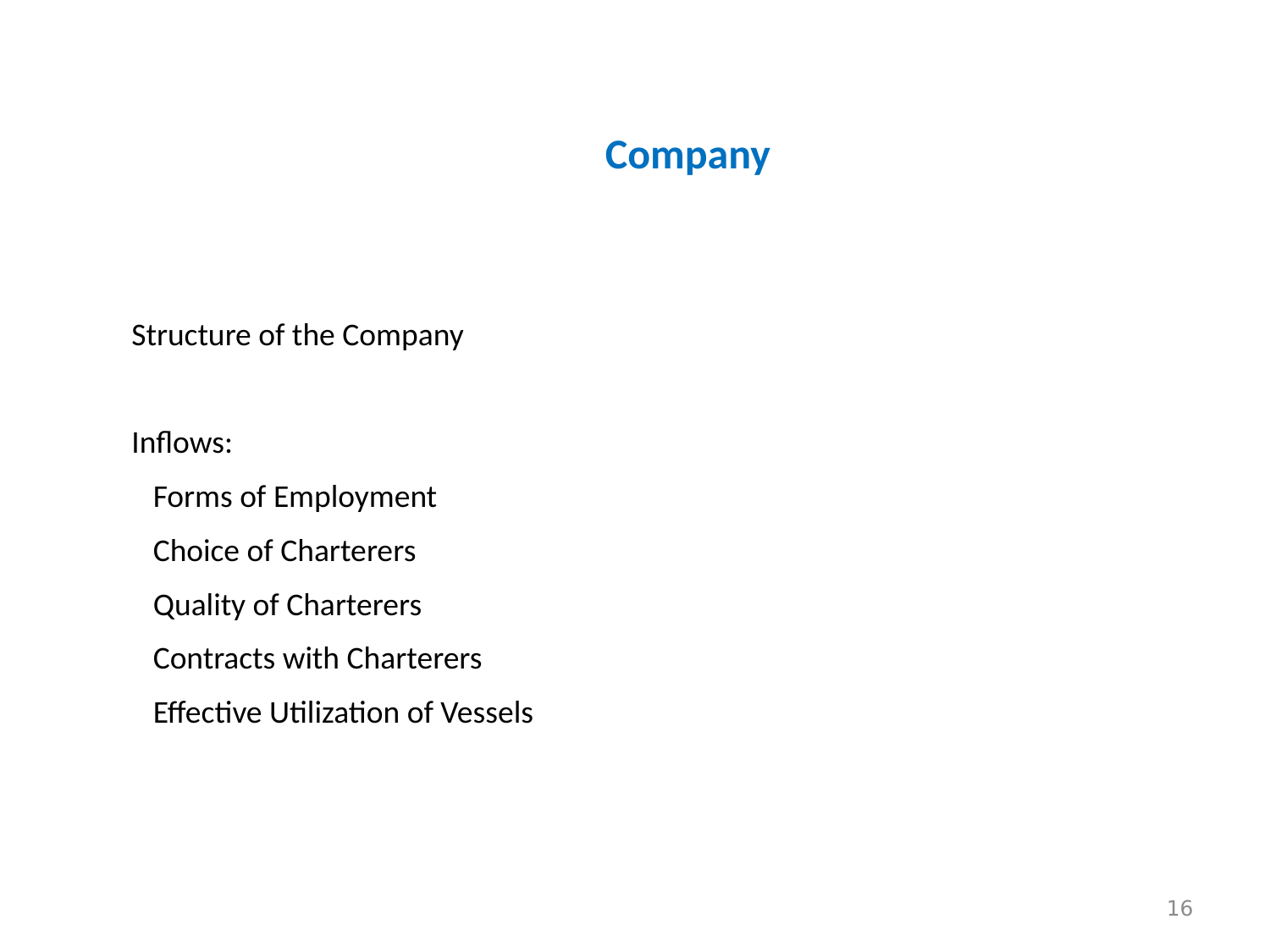

# Company
Structure of the Company

Inflows:
   Forms of Employment
   Choice of Charterers
   Quality of Charterers
   Contracts with Charterers
   Effective Utilization of Vessels
16